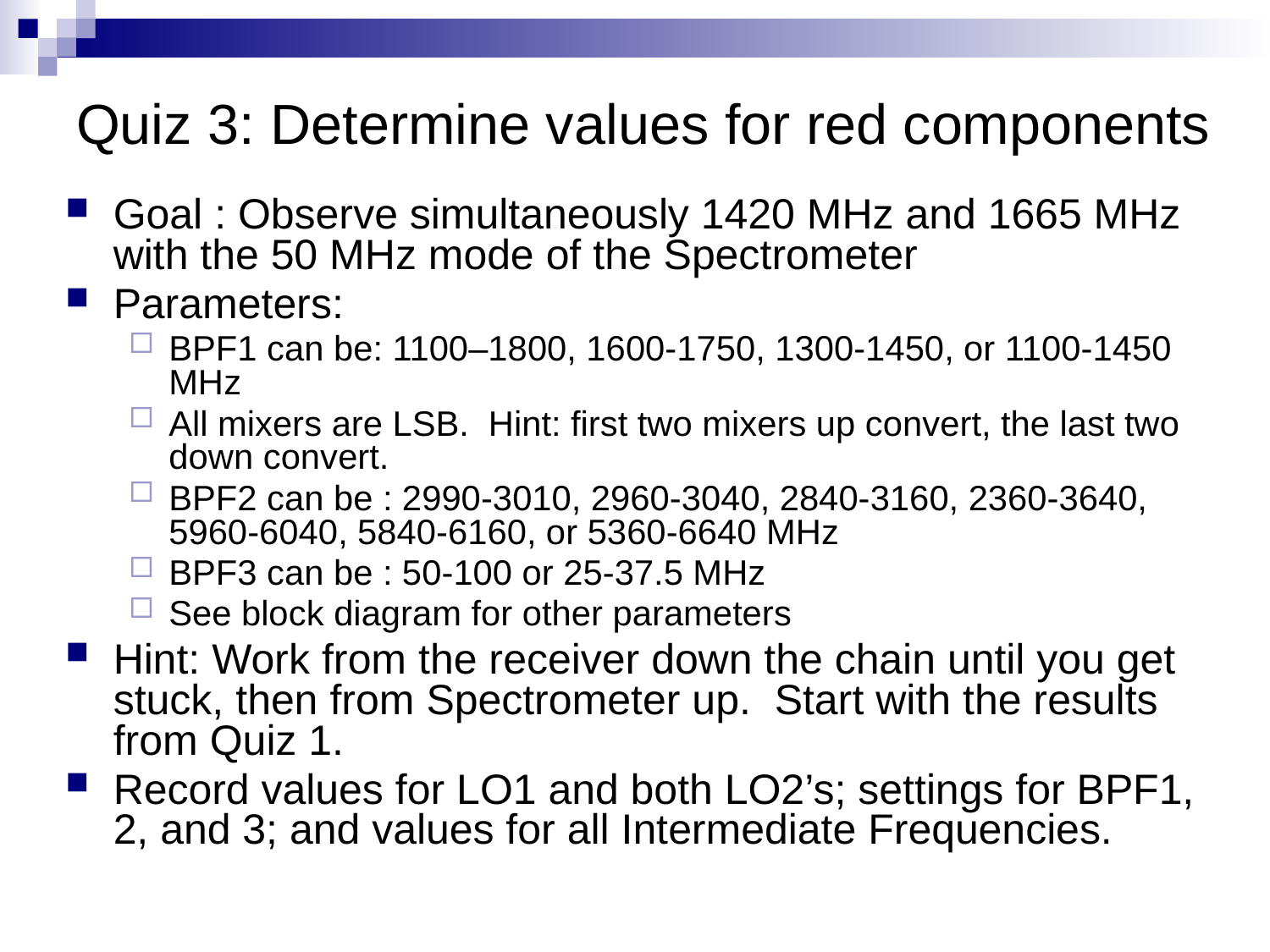

# Quiz 3: Determine values for red components
Goal : Observe simultaneously 1420 MHz and 1665 MHz with the 50 MHz mode of the Spectrometer
Parameters:
BPF1 can be: 1100–1800, 1600-1750, 1300-1450, or 1100-1450 MHz
All mixers are LSB.  Hint: first two mixers up convert, the last two down convert.
BPF2 can be : 2990-3010, 2960-3040, 2840-3160, 2360-3640, 5960-6040, 5840-6160, or 5360-6640 MHz
BPF3 can be : 50-100 or 25-37.5 MHz
See block diagram for other parameters
Hint: Work from the receiver down the chain until you get stuck, then from Spectrometer up.  Start with the results from Quiz 1.
Record values for LO1 and both LO2’s; settings for BPF1, 2, and 3; and values for all Intermediate Frequencies.